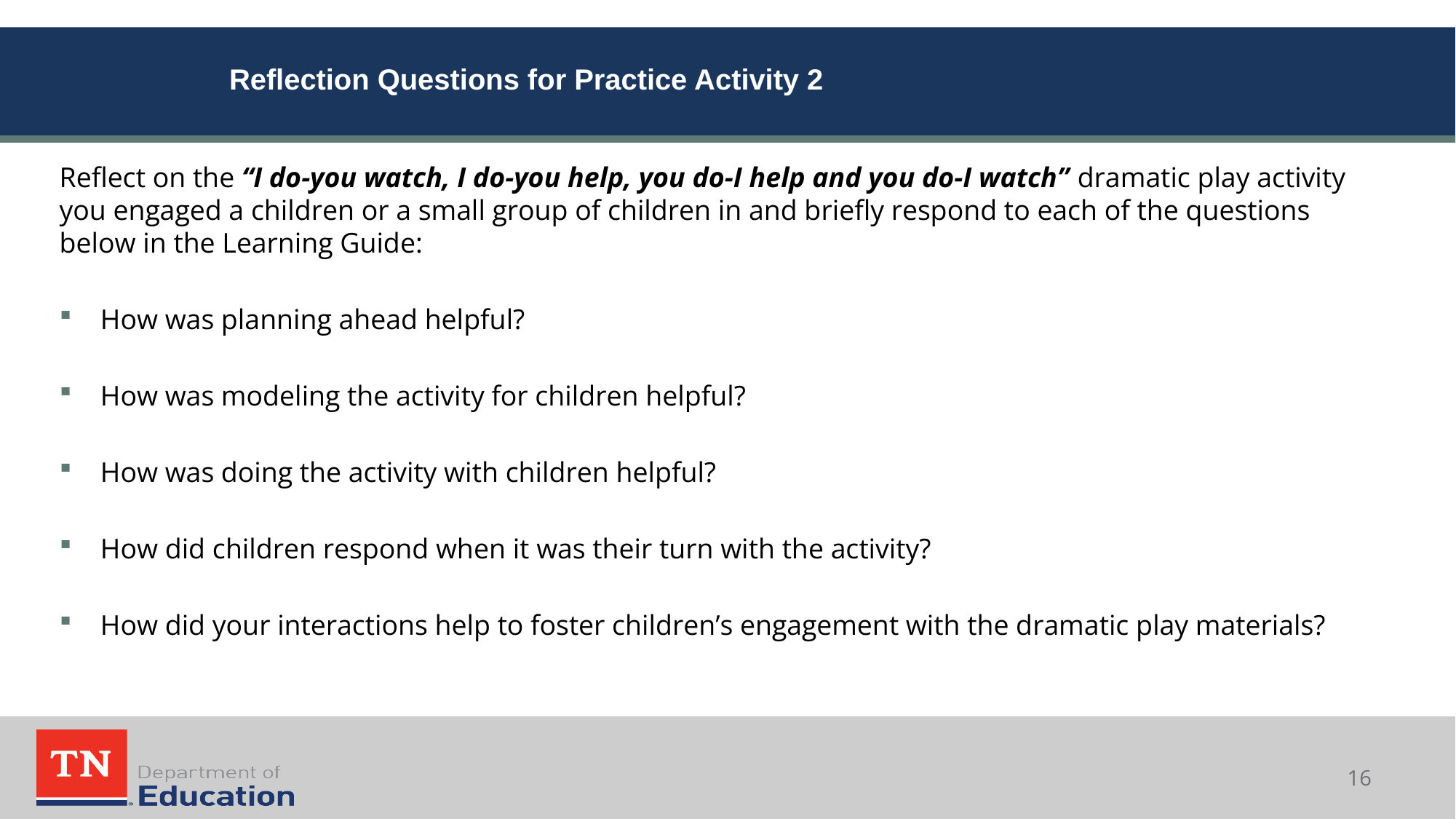

# Reflection Questions for Practice Activity 2
Reflect on the “I do-you watch, I do-you help, you do-I help and you do-I watch” dramatic play activity you engaged a children or a small group of children in and briefly respond to each of the questions below in the Learning Guide:

How was planning ahead helpful?

How was modeling the activity for children helpful?

How was doing the activity with children helpful?

How did children respond when it was their turn with the activity?

How did your interactions help to foster children’s engagement with the dramatic play materials?

16